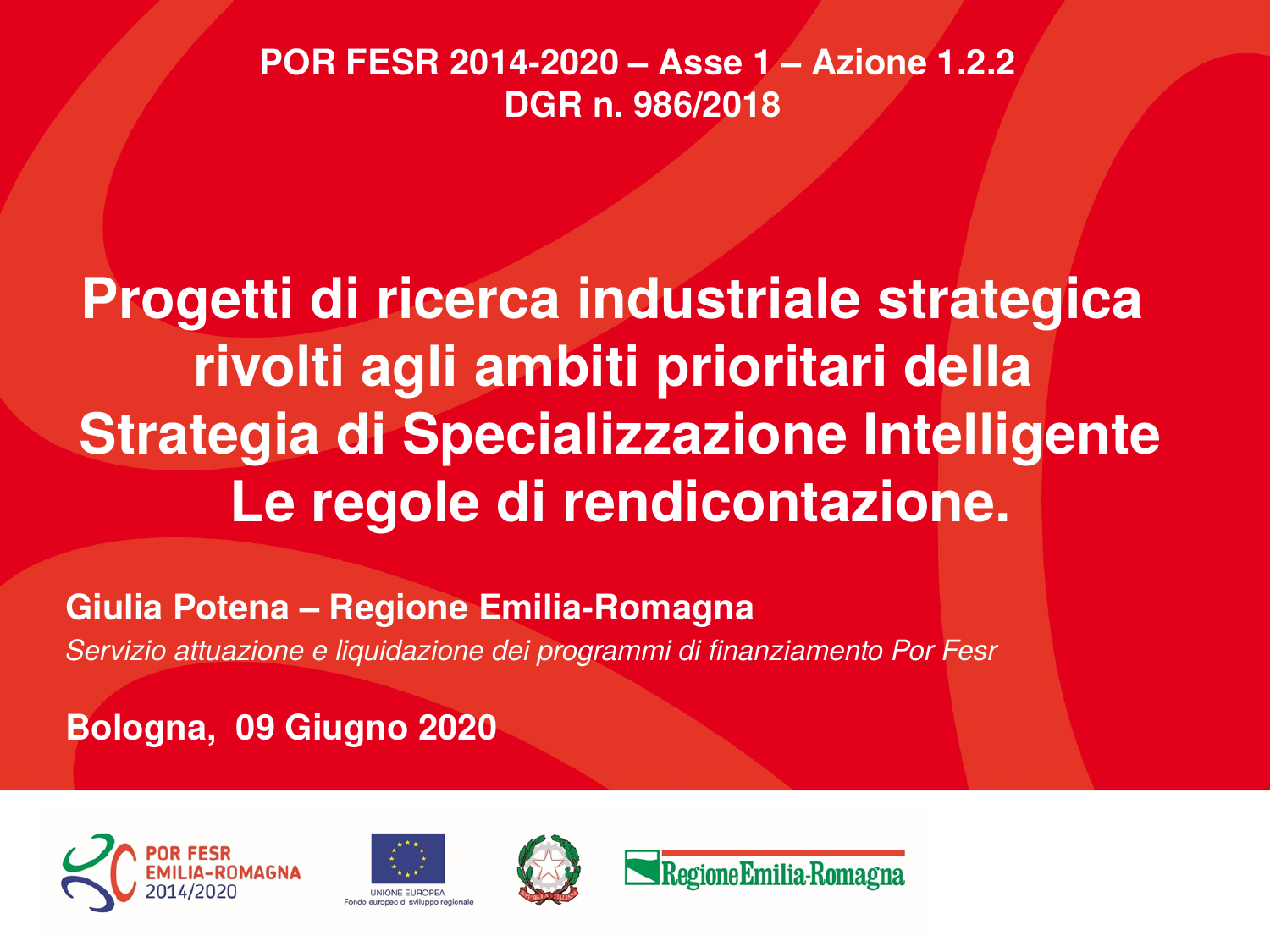

POR FESR 2014-2020 – Asse 1 – Azione 1.2.2
DGR n. 986/2018
# Progetti di ricerca industriale strategica rivolti agli ambiti prioritari della Strategia di Specializzazione Intelligente Le regole di rendicontazione.
Giulia Potena – Regione Emilia-Romagna
Servizio attuazione e liquidazione dei programmi di finanziamento Por Fesr

Bologna,  09 Giugno 2020